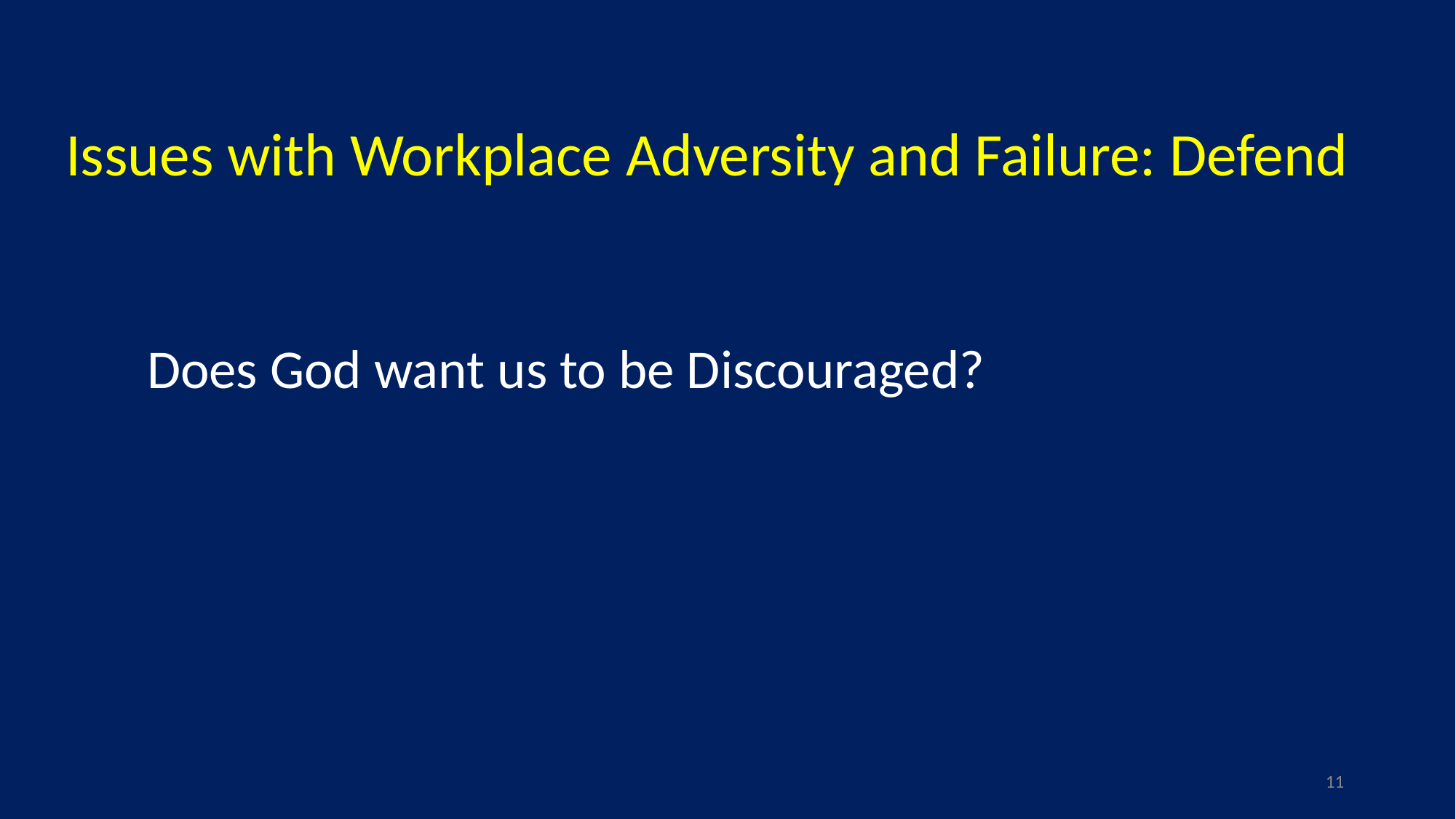

Issues with Workplace Adversity and Failure: Defend

           Does God want us to be Discouraged?

11